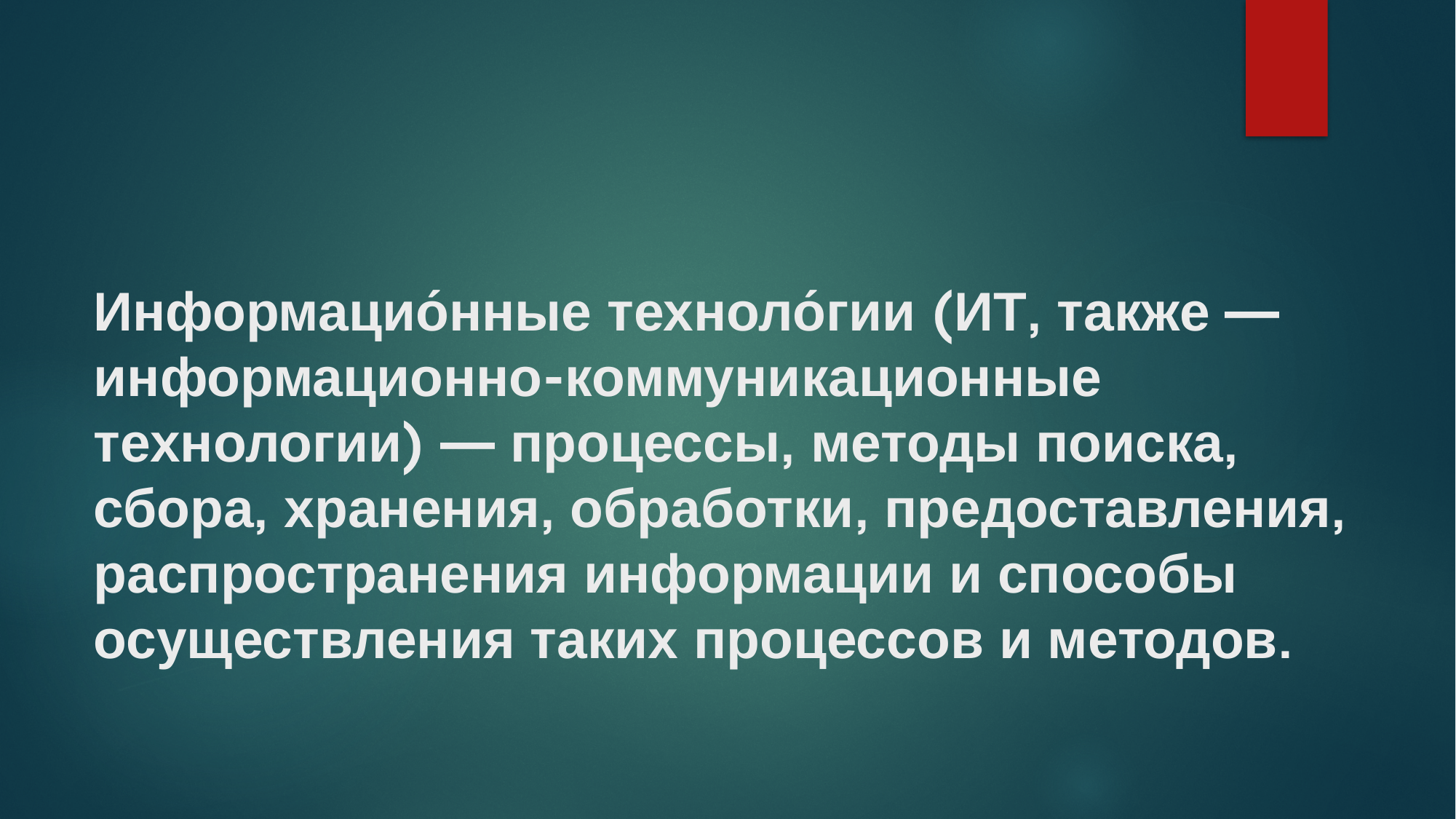

# Информацио́нные техноло́гии (ИТ, также — информационно-коммуникационные технологии) — процессы, методы поиска, сбора, хранения, обработки, предоставления, распространения информации и способы осуществления таких процессов и методов.